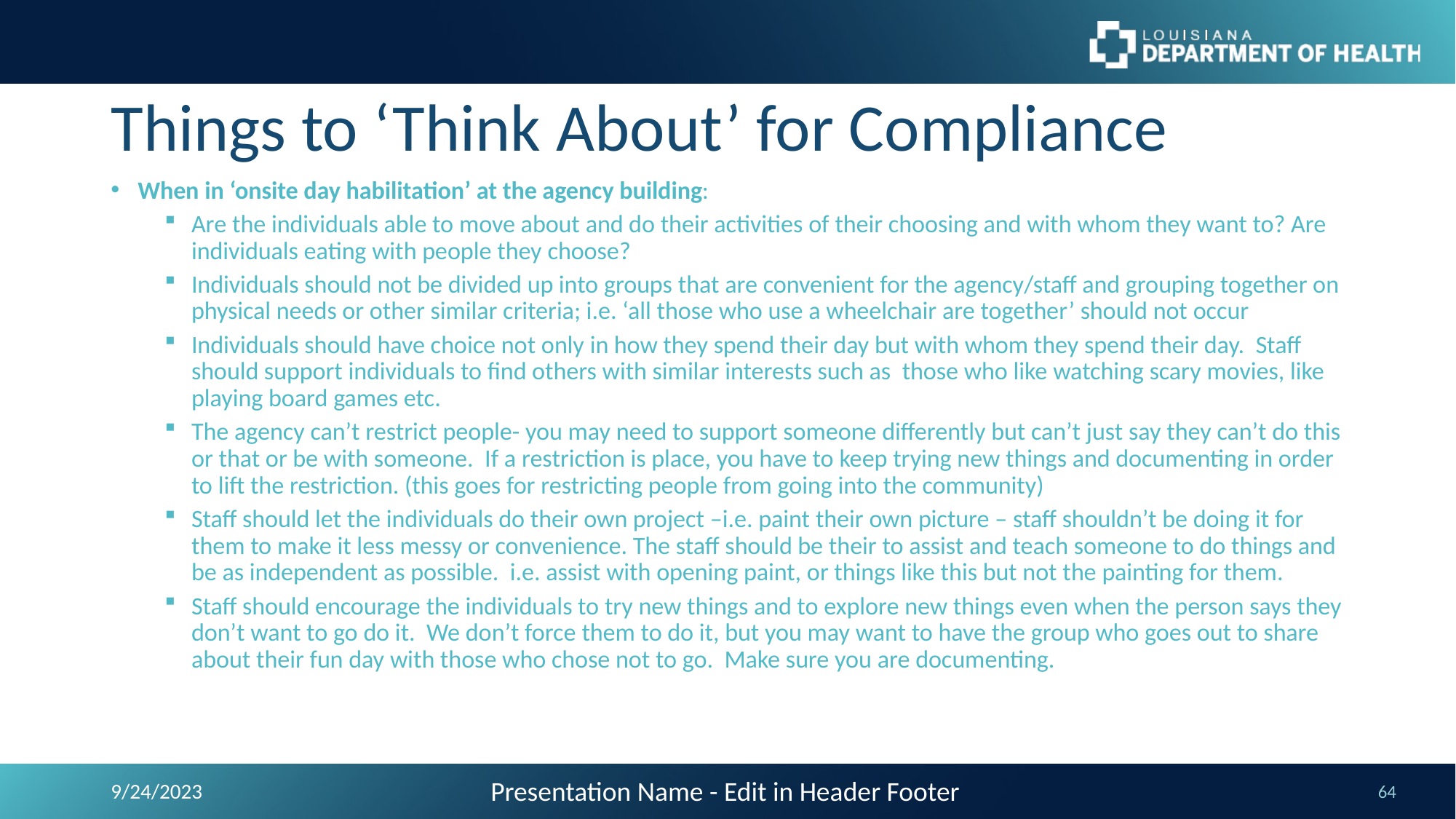

# Things to ‘Think About’ for Compliance
When in ‘onsite day habilitation’ at the agency building:
Are the individuals able to move about and do their activities of their choosing and with whom they want to? Are individuals eating with people they choose?
Individuals should not be divided up into groups that are convenient for the agency/staff and grouping together on physical needs or other similar criteria; i.e. ‘all those who use a wheelchair are together’ should not occur
Individuals should have choice not only in how they spend their day but with whom they spend their day.  Staff should support individuals to find others with similar interests such as  those who like watching scary movies, like playing board games etc.
The agency can’t restrict people- you may need to support someone differently but can’t just say they can’t do this or that or be with someone.  If a restriction is place, you have to keep trying new things and documenting in order to lift the restriction. (this goes for restricting people from going into the community)
Staff should let the individuals do their own project –i.e. paint their own picture – staff shouldn’t be doing it for them to make it less messy or convenience. The staff should be their to assist and teach someone to do things and be as independent as possible.  i.e. assist with opening paint, or things like this but not the painting for them.
Staff should encourage the individuals to try new things and to explore new things even when the person says they don’t want to go do it.  We don’t force them to do it, but you may want to have the group who goes out to share about their fun day with those who chose not to go.  Make sure you are documenting.

Presentation Name - Edit in Header Footer
9/24/2023
64